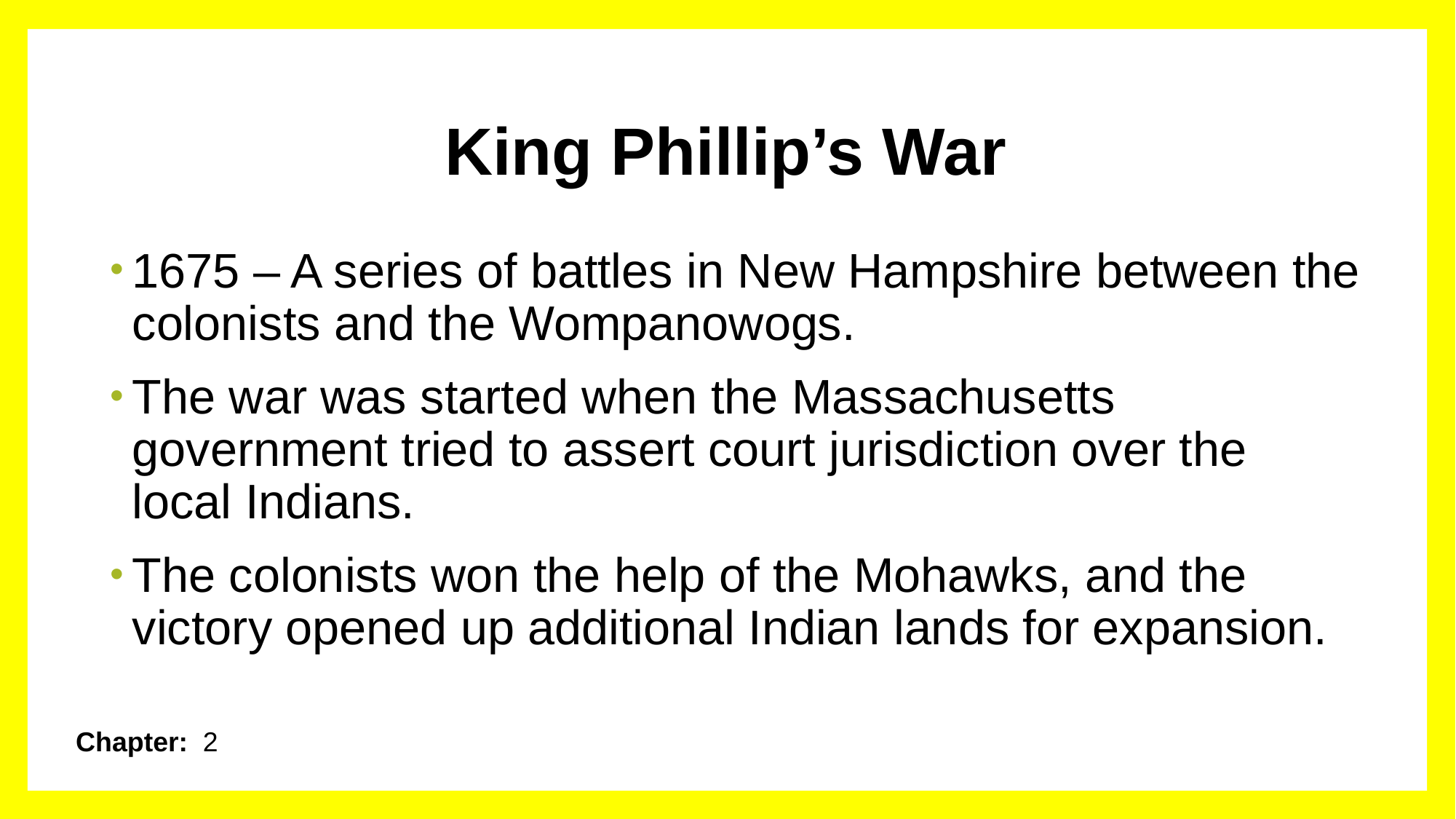

# King Phillip’s War
1675 – A series of battles in New Hampshire between the colonists and the Wompanowogs.
The war was started when the Massachusetts government tried to assert court jurisdiction over the local Indians.
The colonists won the help of the Mohawks, and the victory opened up additional Indian lands for expansion.
Chapter:  2